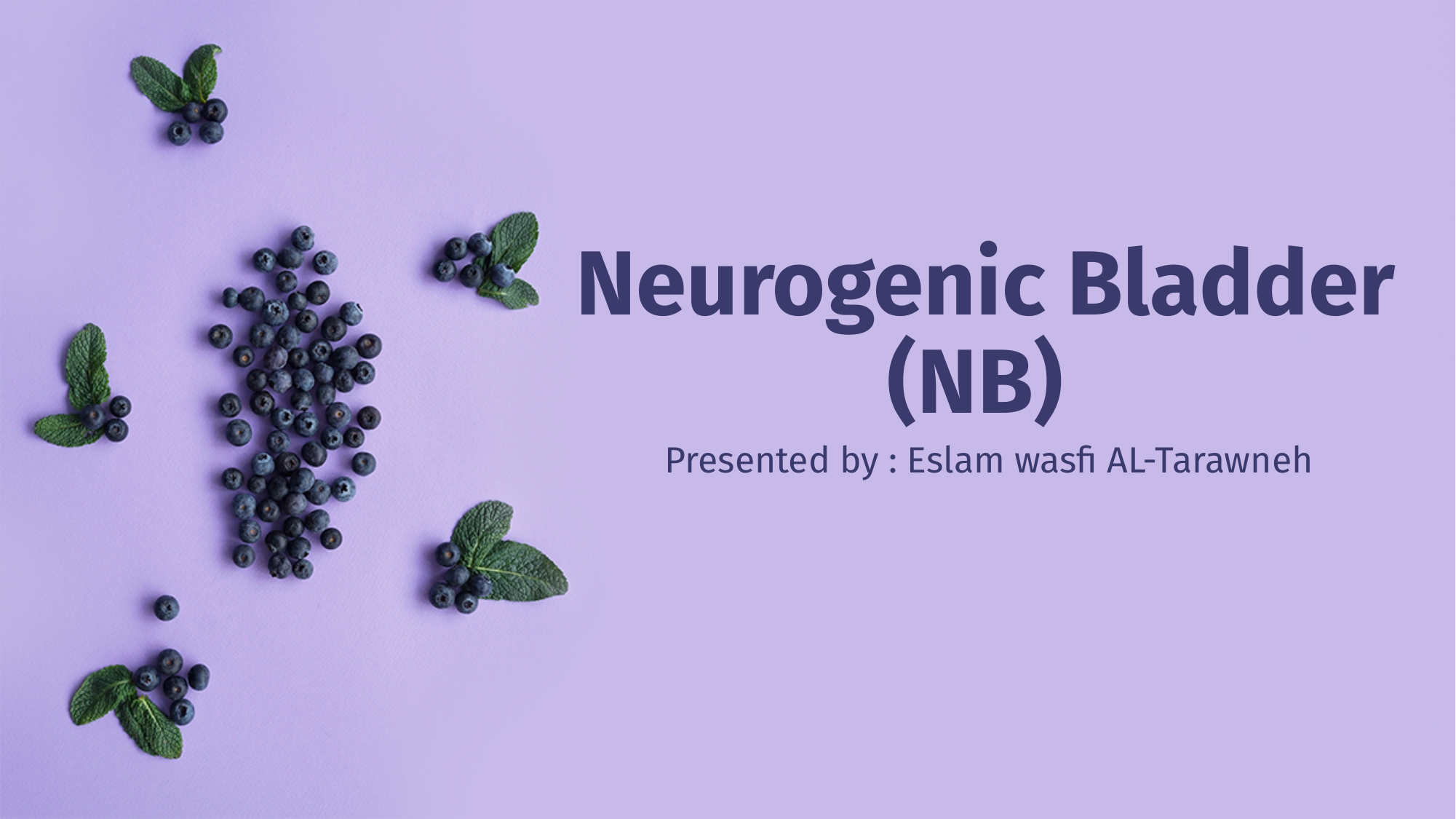

# Neurogenic Bladder (NB)
Presented by : Eslam wasfi AL-Tarawneh